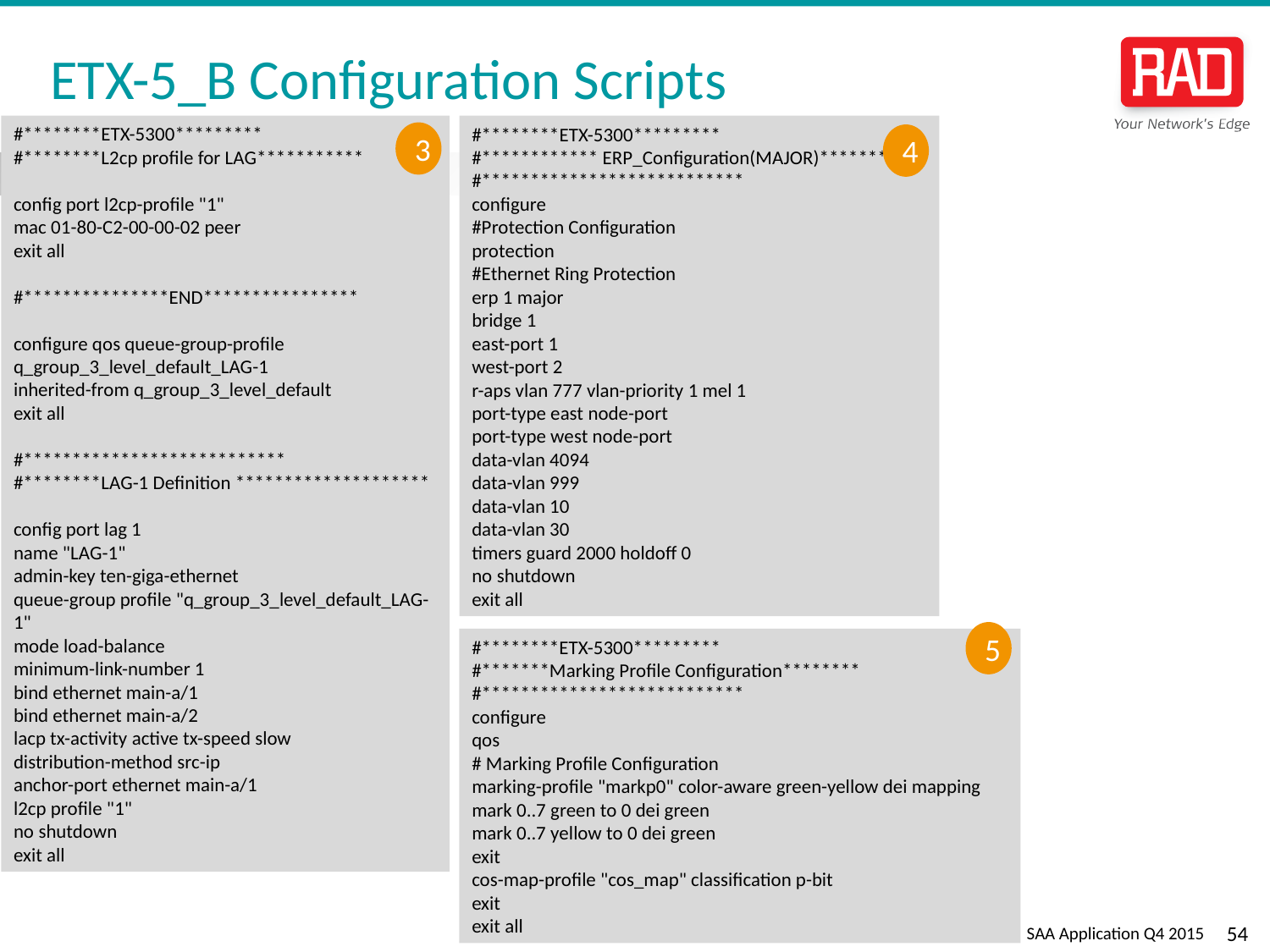

# ETX-5_B Configuration Scripts
#********ETX-5300*********
#********L2cp profile for LAG***********

config port l2cp-profile "1"
mac 01-80-C2-00-00-02 peer
exit all

#***************END****************

configure qos queue-group-profile q_group_3_level_default_LAG-1
inherited-from q_group_3_level_default
exit all

#***************************
#********LAG-1 Definition ********************

config port lag 1
name "LAG-1"
admin-key ten-giga-ethernet
queue-group profile "q_group_3_level_default_LAG-1"
mode load-balance
minimum-link-number 1
bind ethernet main-a/1
bind ethernet main-a/2
lacp tx-activity active tx-speed slow
distribution-method src-ip
anchor-port ethernet main-a/1
l2cp profile "1"
no shutdown
exit all
#********ETX-5300*********
#************ ERP_Configuration(MAJOR)**********
#***************************
configure
#Protection Configuration
protection
#Ethernet Ring Protection
erp 1 major
bridge 1
east-port 1
west-port 2
r-aps vlan 777 vlan-priority 1 mel 1
port-type east node-port
port-type west node-port
data-vlan 4094
data-vlan 999
data-vlan 10
data-vlan 30
timers guard 2000 holdoff 0
no shutdown
exit all
3
4
5
#********ETX-5300*********
#*******Marking Profile Configuration********
#***************************
configure
qos
# Marking Profile Configuration
marking-profile "markp0" color-aware green-yellow dei mapping
mark 0..7 green to 0 dei green
mark 0..7 yellow to 0 dei green
exit
cos-map-profile "cos_map" classification p-bit
exit
exit all